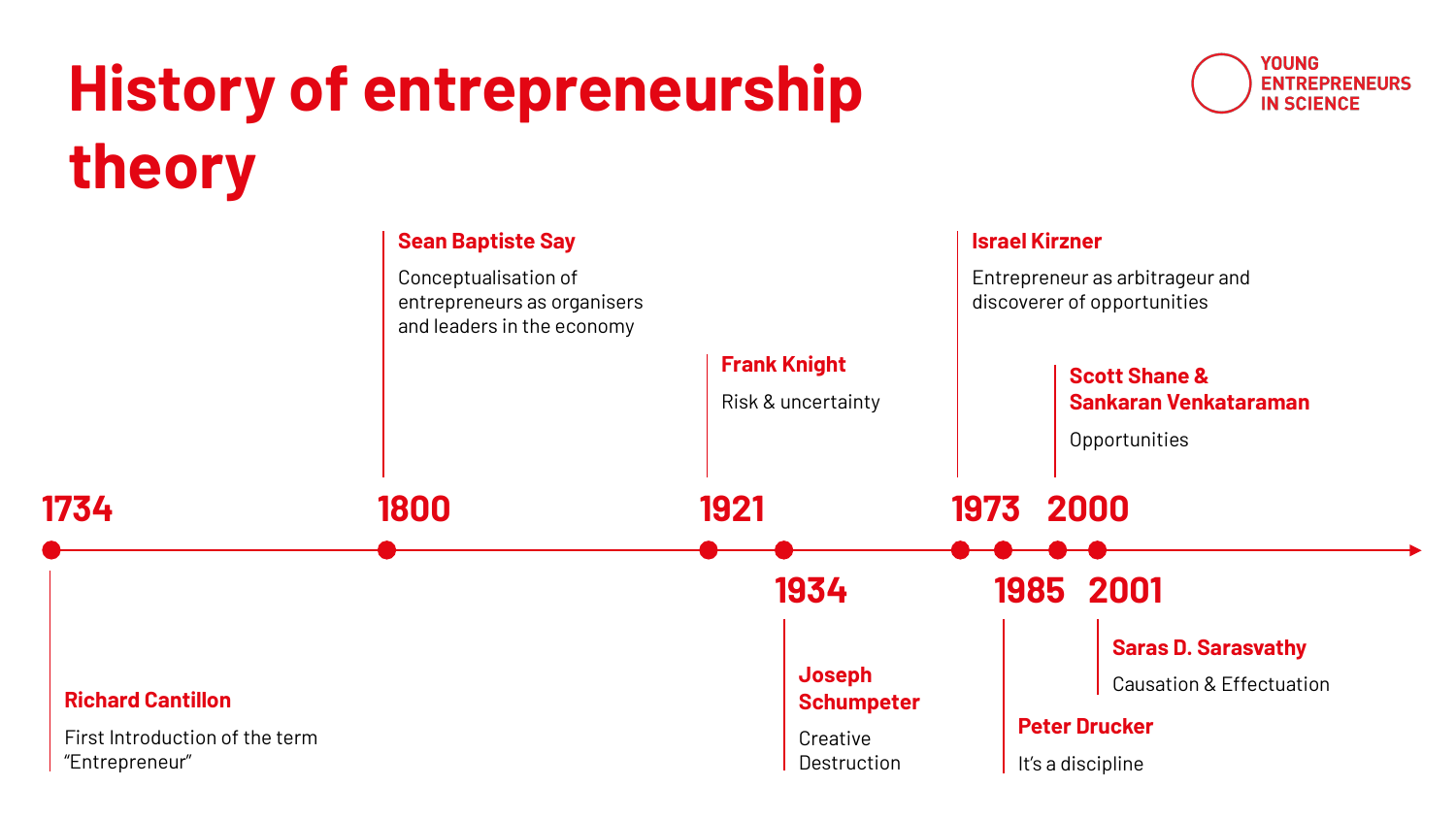

History of entrepreneurship theory
Sean Baptiste Say
Conceptualisation of  entrepreneurs as organisers and leaders in the economy
Israel Kirzner
Entrepreneur as arbitrageur and discoverer of opportunities
Frank Knight
Risk & uncertainty
Scott Shane &
Sankaran Venkataraman
Opportunities
1734
1800
1921
1973
2000

1934
1985
2001
Saras D. Sarasvathy
Causation & Effectuation
Joseph Schumpeter
Creative Destruction
Richard Cantillon
First Introduction of the term “Entrepreneur”
Peter Drucker
It’s a discipline